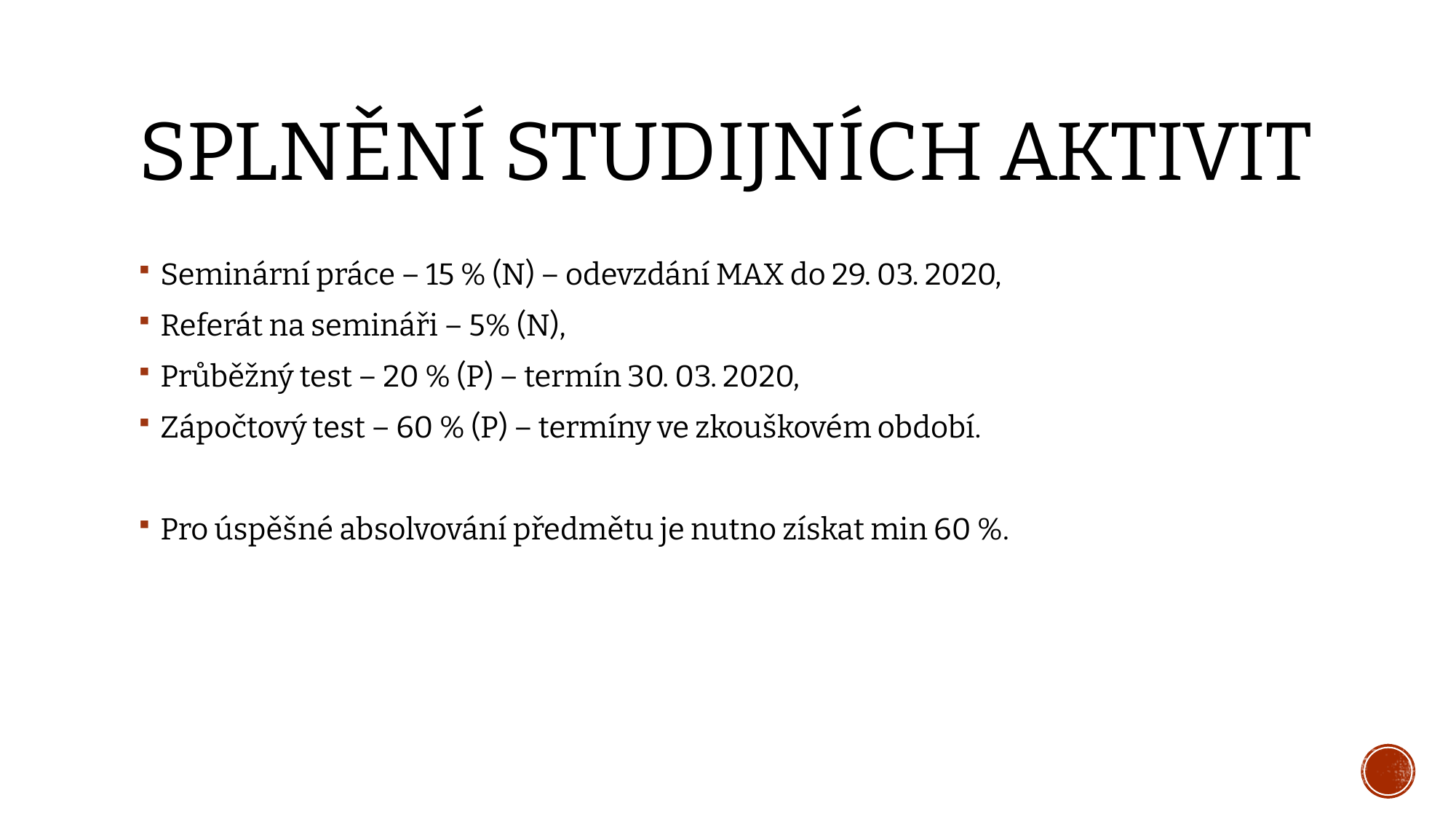

# Splnění studijních aktivit
Seminární práce – 15 % (N) – odevzdání MAX do 29. 03. 2020,
Referát na semináři – 5% (N),
Průběžný test – 20 % (P) – termín 30. 03. 2020,
Zápočtový test – 60 % (P) – termíny ve zkouškovém období.

Pro úspěšné absolvování předmětu je nutno získat min 60 %.